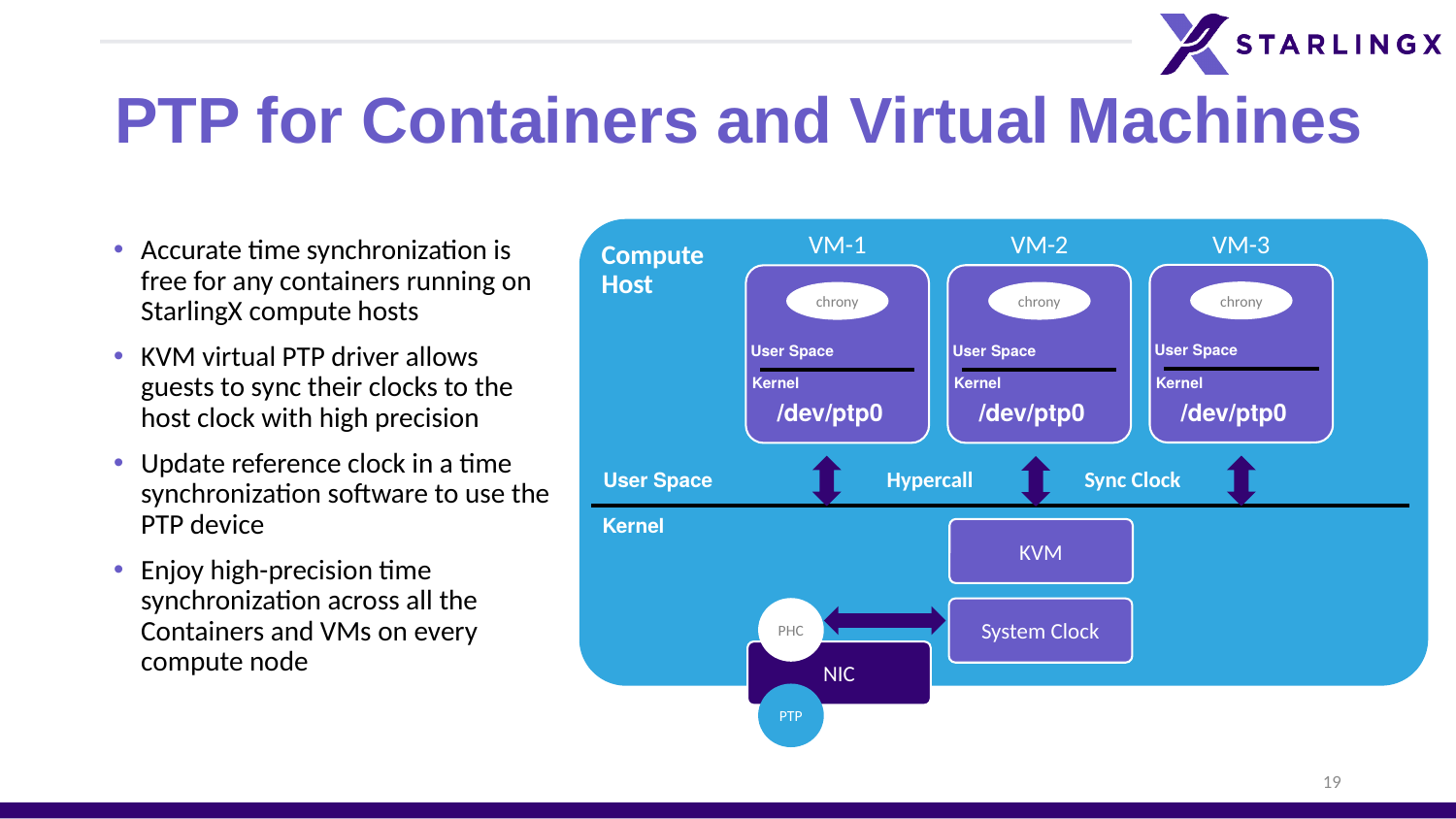

PTP for Containers and Virtual Machines

Compute Host
VM-3
VM-2
VM-1
Accurate time synchronization is free for any containers running on StarlingX compute hosts
KVM virtual PTP driver allows guests to sync their clocks to the host clock with high precision
Update reference clock in a time synchronization software to use the PTP device
Enjoy high-precision time synchronization across all the Containers and VMs on every compute node

chrony
chrony
chrony
User Space
User Space
User Space
Kernel
Kernel
Kernel
/dev/ptp0
/dev/ptp0
/dev/ptp0

Hypercall
Sync Clock
User Space
Kernel
KVM

PHC
System Clock
NIC
PTP
19